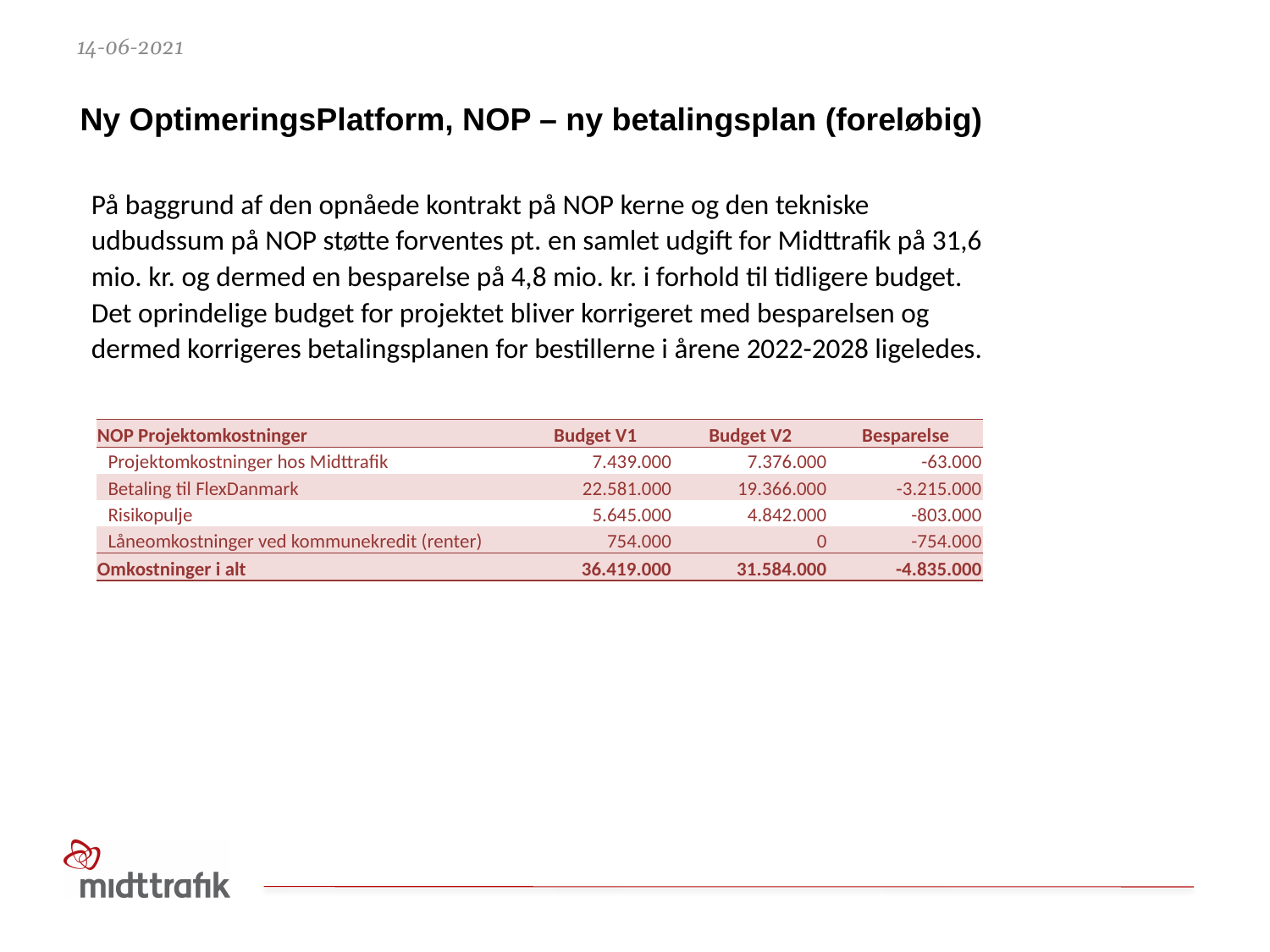

14-06-2021
Ny OptimeringsPlatform, NOP – ny betalingsplan (foreløbig)
På baggrund af den opnåede kontrakt på NOP kerne og den tekniske udbudssum på NOP støtte forventes pt. en samlet udgift for Midttrafik på 31,6 mio. kr. og dermed en besparelse på 4,8 mio. kr. i forhold til tidligere budget. Det oprindelige budget for projektet bliver korrigeret med besparelsen og dermed korrigeres betalingsplanen for bestillerne i årene 2022-2028 ligeledes.
| NOP Projektomkostninger | Budget V1 | Budget V2 | Besparelse |
| --- | --- | --- | --- |
| Projektomkostninger hos Midttrafik | 7.439.000 | 7.376.000 | -63.000 |
| Betaling til FlexDanmark | 22.581.000 | 19.366.000 | -3.215.000 |
| Risikopulje | 5.645.000 | 4.842.000 | -803.000 |
| Låneomkostninger ved kommunekredit (renter) | 754.000 | 0 | -754.000 |
| Omkostninger i alt | 36.419.000 | 31.584.000 | -4.835.000 |